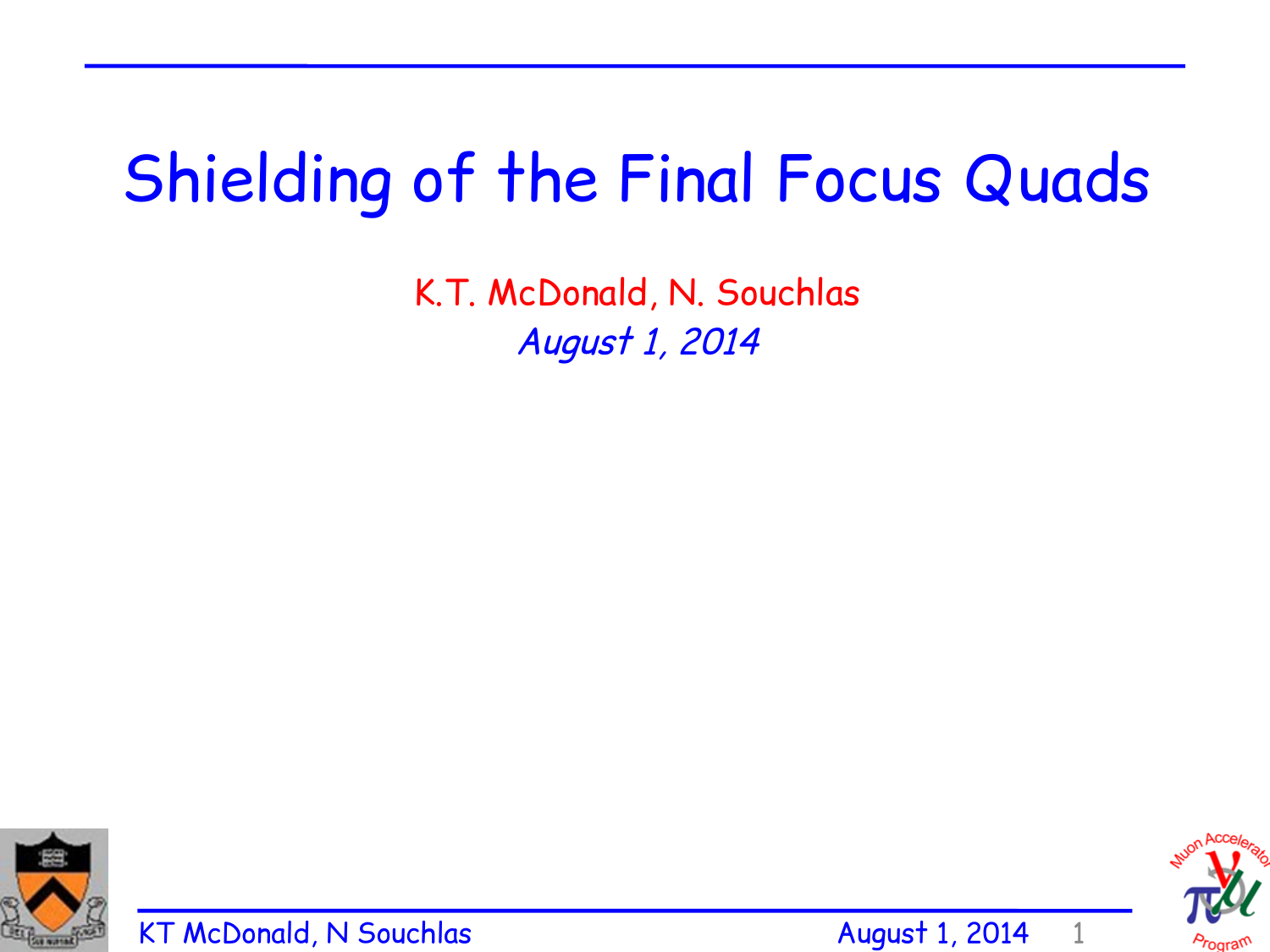

Shielding of the Final Focus Quads

K.T. McDonald, N. Souchlas
August 1, 2014